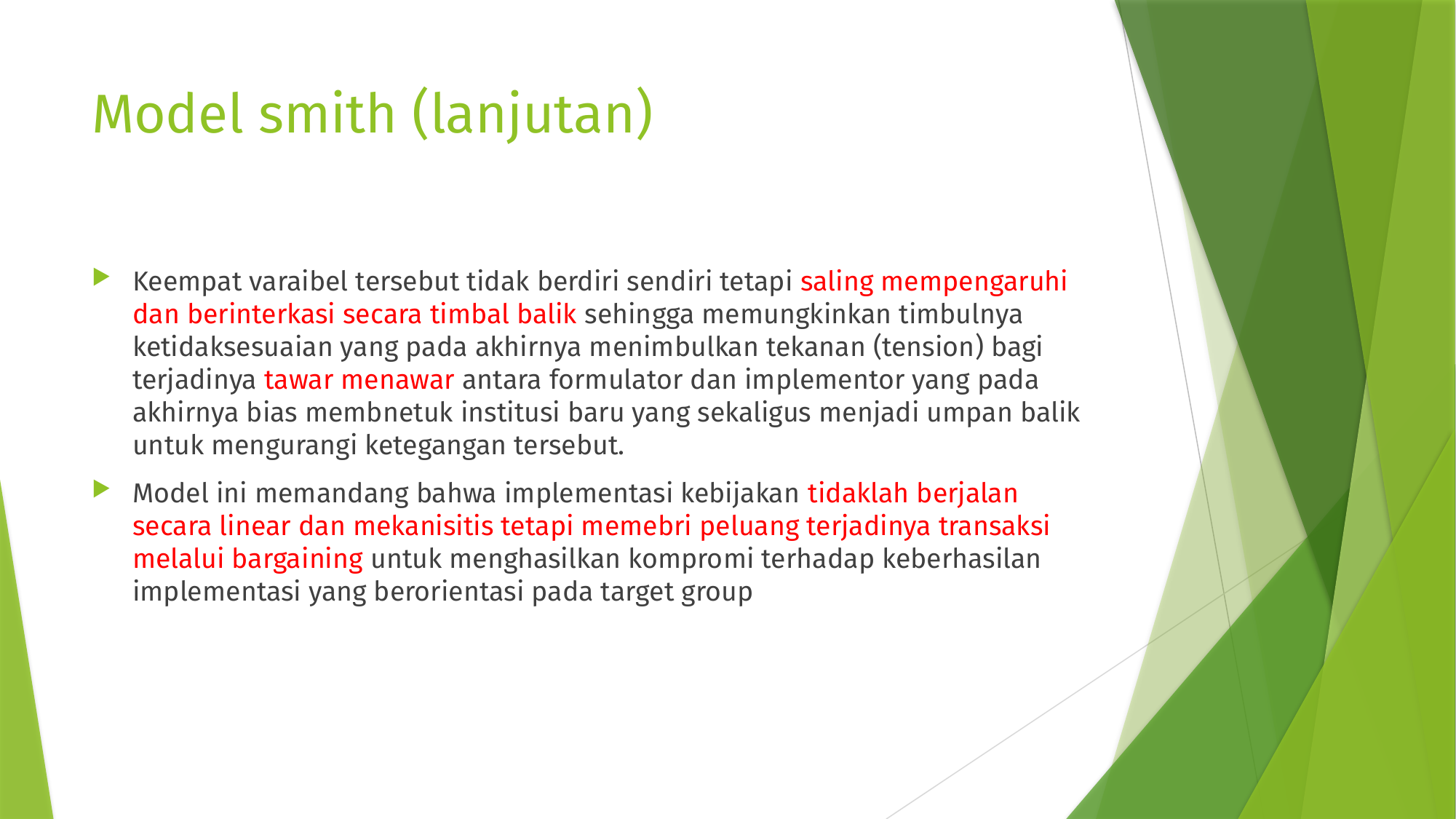

# Model smith (lanjutan)
Keempat varaibel tersebut tidak berdiri sendiri tetapi saling mempengaruhi dan berinterkasi secara timbal balik sehingga memungkinkan timbulnya ketidaksesuaian yang pada akhirnya menimbulkan tekanan (tension) bagi terjadinya tawar menawar antara formulator dan implementor yang pada akhirnya bias membnetuk institusi baru yang sekaligus menjadi umpan balik untuk mengurangi ketegangan tersebut.
Model ini memandang bahwa implementasi kebijakan tidaklah berjalan secara linear dan mekanisitis tetapi memebri peluang terjadinya transaksi melalui bargaining untuk menghasilkan kompromi terhadap keberhasilan implementasi yang berorientasi pada target group